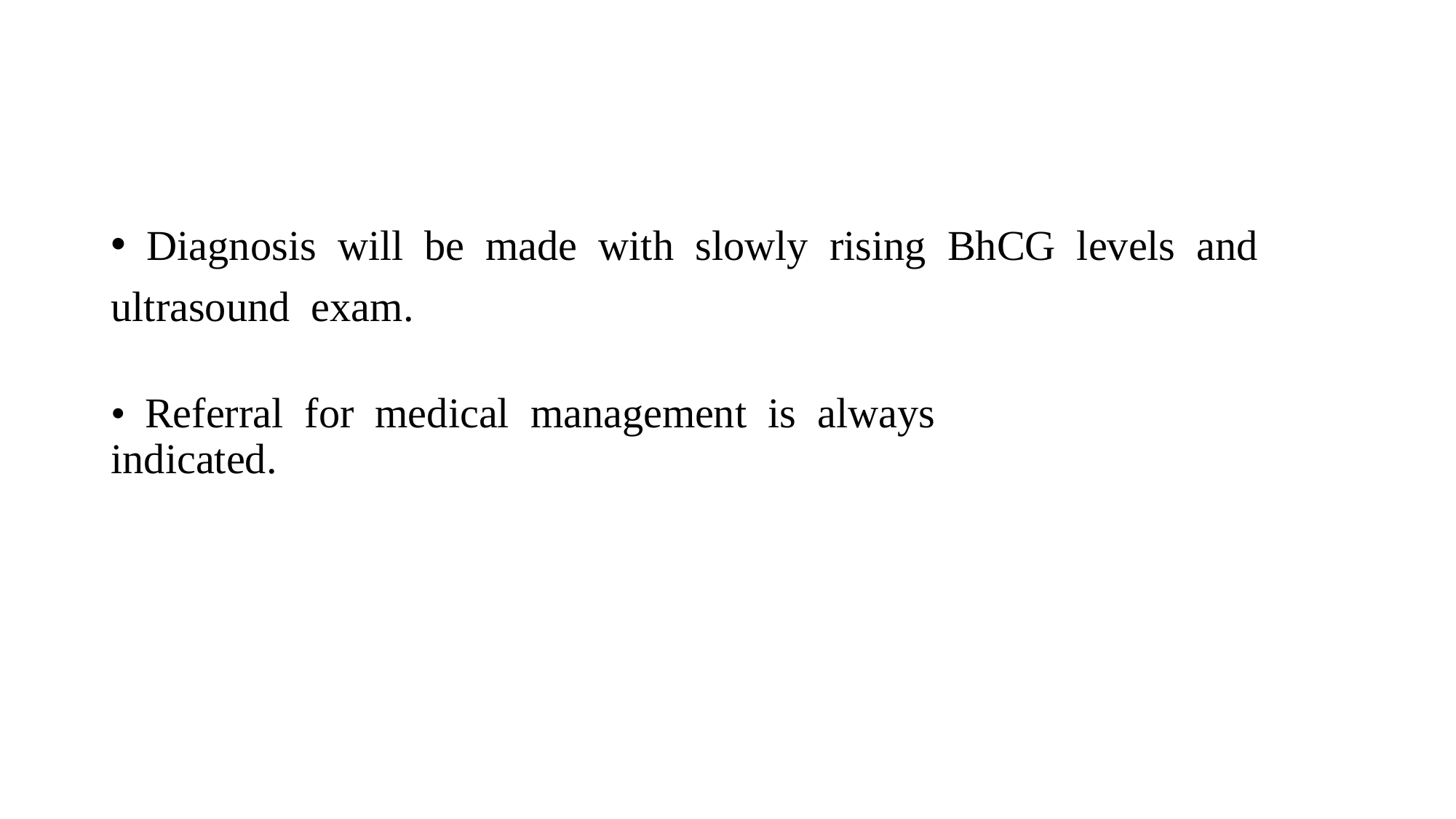

Diagnosis  will  be  made  with  slowly  rising  BhCG  levels  and
ultrasound  exam.
   
•  Referral  for  medical  management  is  always  
indicated.